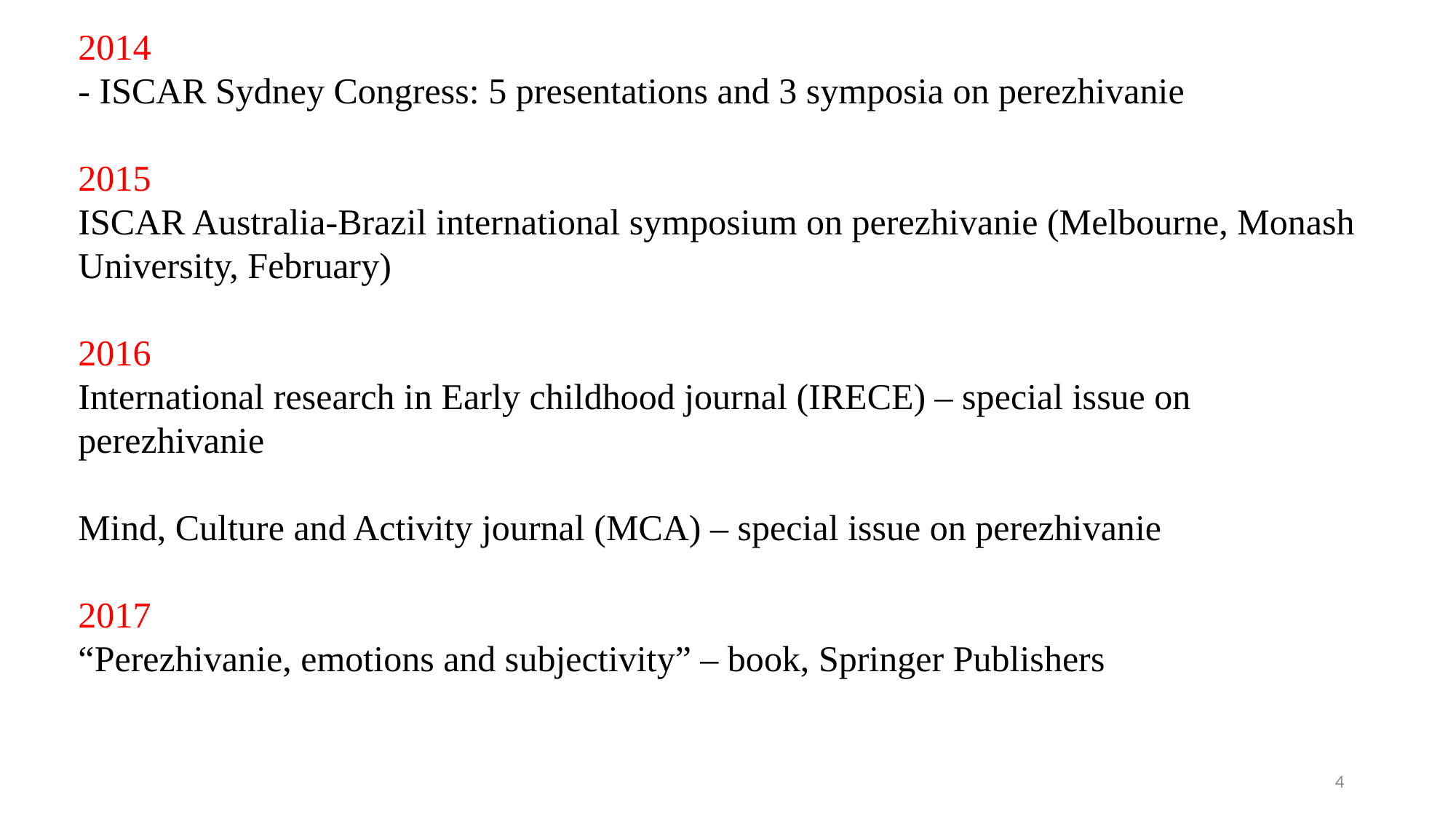

2014
- ISCAR Sydney Congress: 5 presentations and 3 symposia on perezhivanie

2015
ISCAR Australia-Brazil international symposium on perezhivanie (Melbourne, Monash University, February)

2016
International research in Early childhood journal (IRECE) – special issue on perezhivanie

Mind, Culture and Activity journal (MCA) – special issue on perezhivanie

2017
“Perezhivanie, emotions and subjectivity” – book, Springer Publishers

4